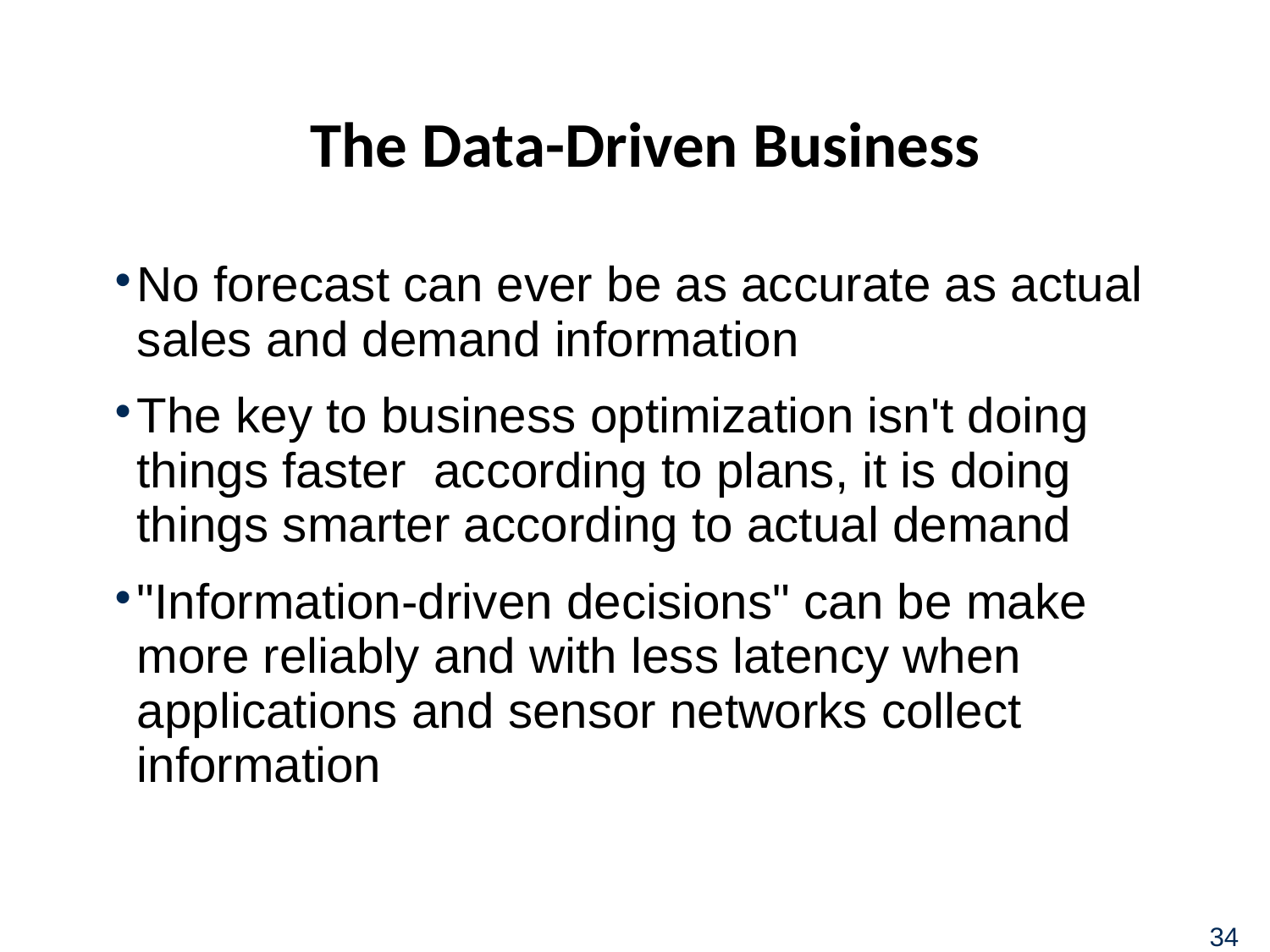

# The Data-Driven Business
No forecast can ever be as accurate as actual sales and demand information
The key to business optimization isn't doing things faster  according to plans, it is doing things smarter according to actual demand
"Information-driven decisions" can be make more reliably and with less latency when applications and sensor networks collect information
34